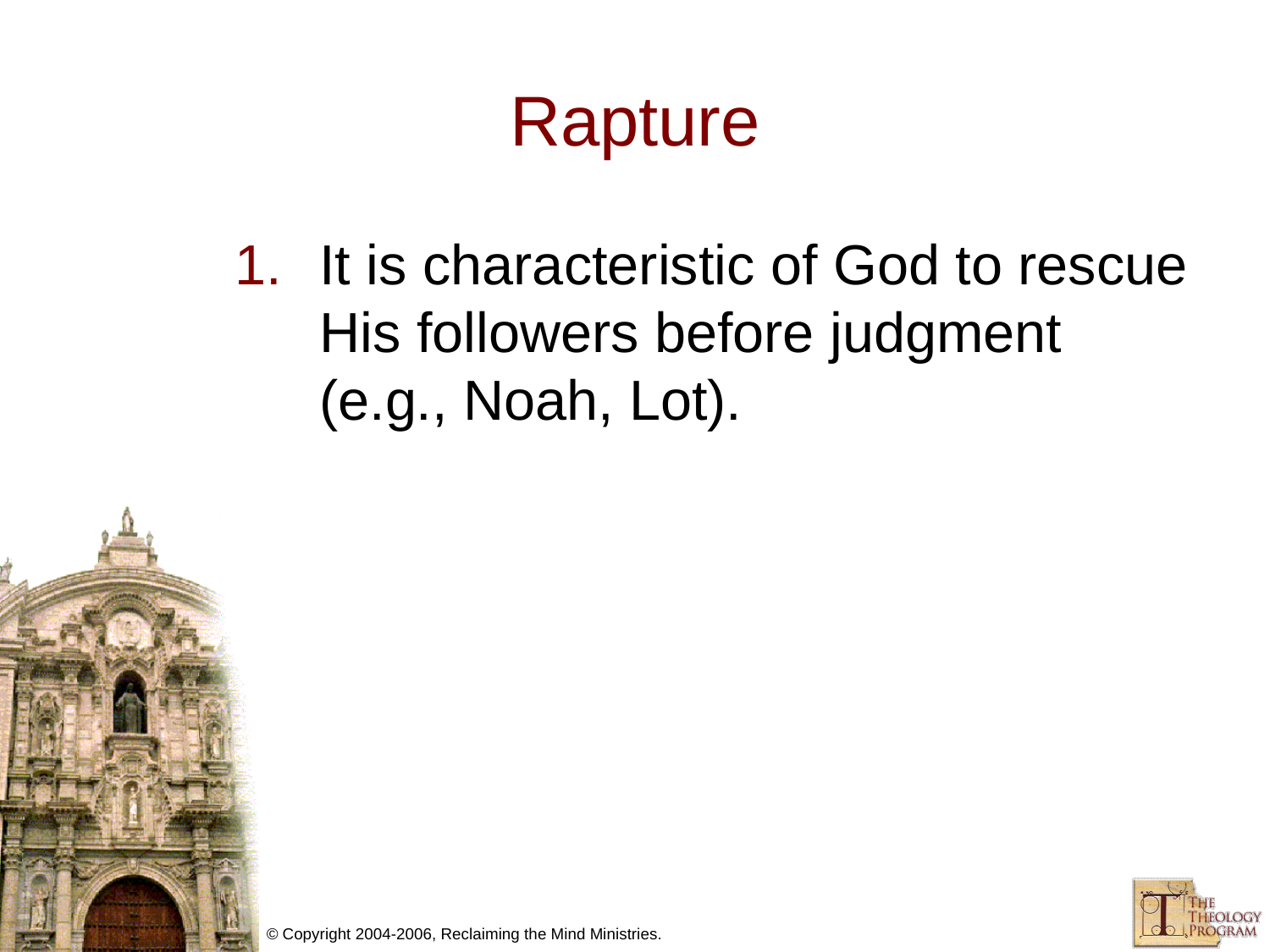

# Rapture
It is characteristic of God to rescue His followers before judgment (e.g., Noah, Lot).